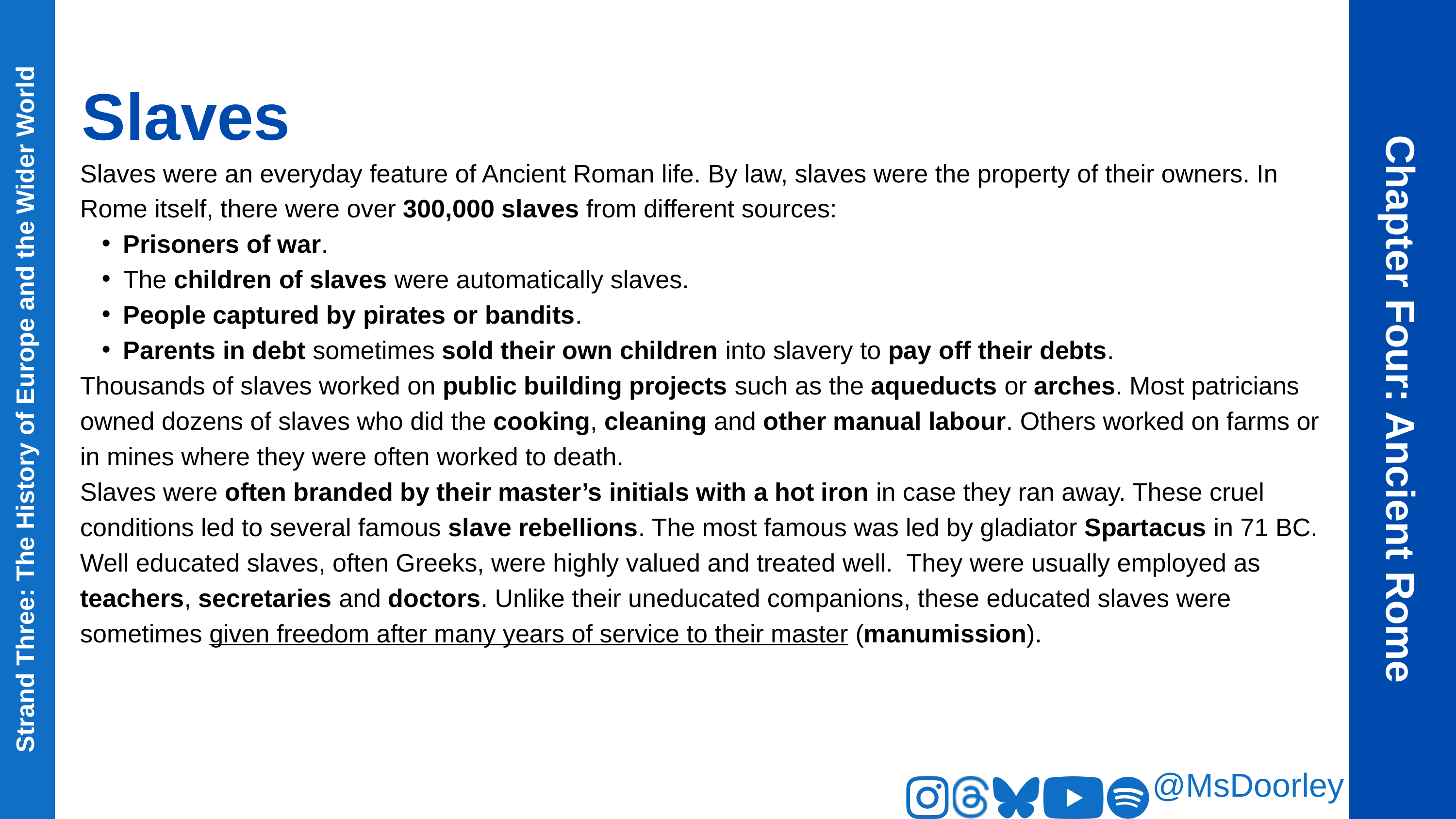

Slaves
Slaves were an everyday feature of Ancient Roman life. By law, slaves were the property of their owners. In Rome itself, there were over 300,000 slaves from different sources:
Prisoners of war.
The children of slaves were automatically slaves.
People captured by pirates or bandits.
Parents in debt sometimes sold their own children into slavery to pay off their debts.
Thousands of slaves worked on public building projects such as the aqueducts or arches. Most patricians owned dozens of slaves who did the cooking, cleaning and other manual labour. Others worked on farms or in mines where they were often worked to death.
Slaves were often branded by their master’s initials with a hot iron in case they ran away. These cruel conditions led to several famous slave rebellions. The most famous was led by gladiator Spartacus in 71 BC.
Well educated slaves, often Greeks, were highly valued and treated well.  They were usually employed as teachers, secretaries and doctors. Unlike their uneducated companions, these educated slaves were sometimes given freedom after many years of service to their master (manumission).
Chapter Four: Ancient Rome
Strand Three: The History of Europe and the Wider World

@MsDoorley